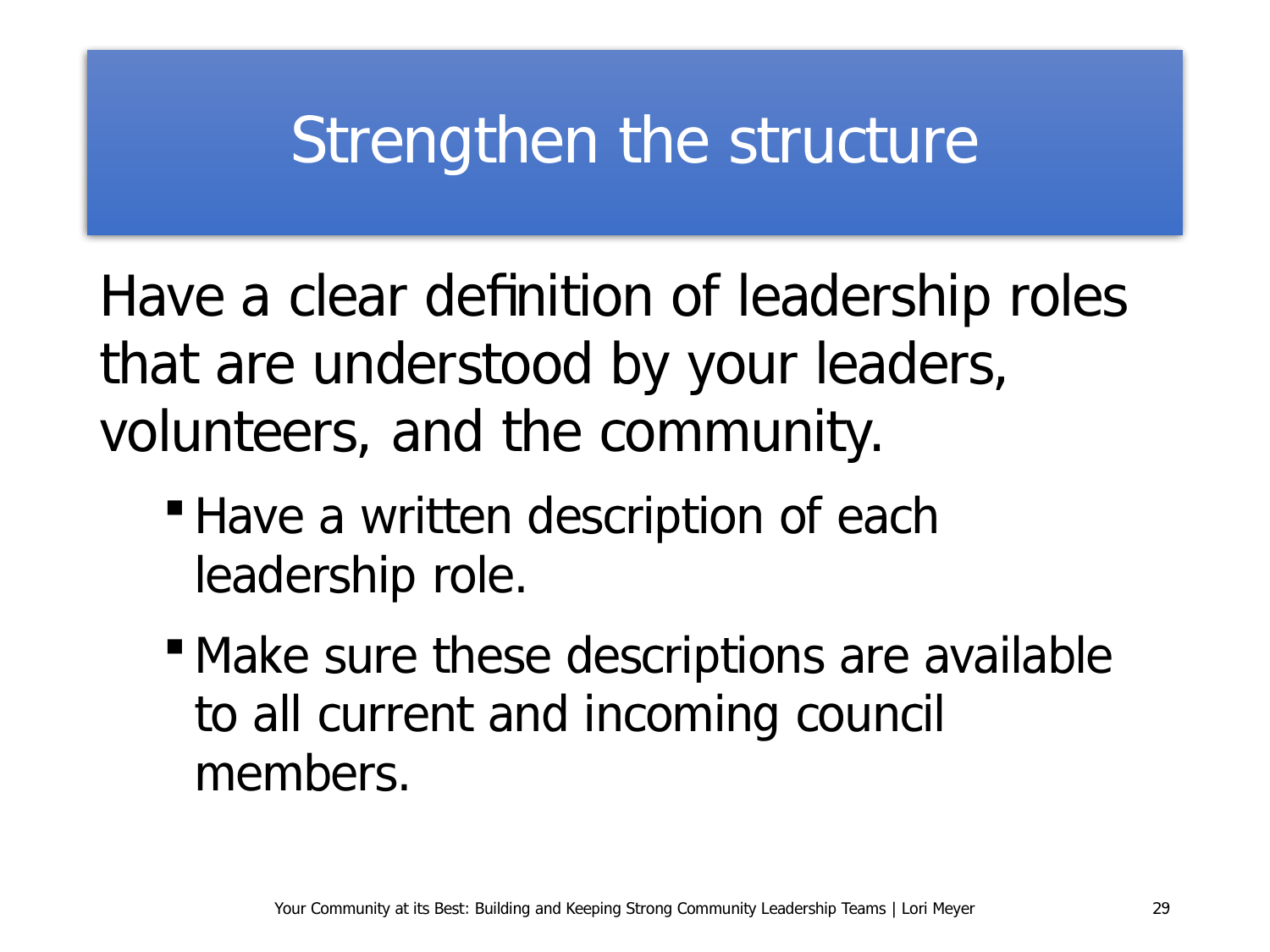

# Strengthen the structure
Have a clear definition of leadership roles that are understood by your leaders, volunteers, and the community.
Have a written description of each leadership role.
Make sure these descriptions are available to all current and incoming council members.

Your Community at its Best: Building and Keeping Strong Community Leadership Teams | Lori Meyer
29